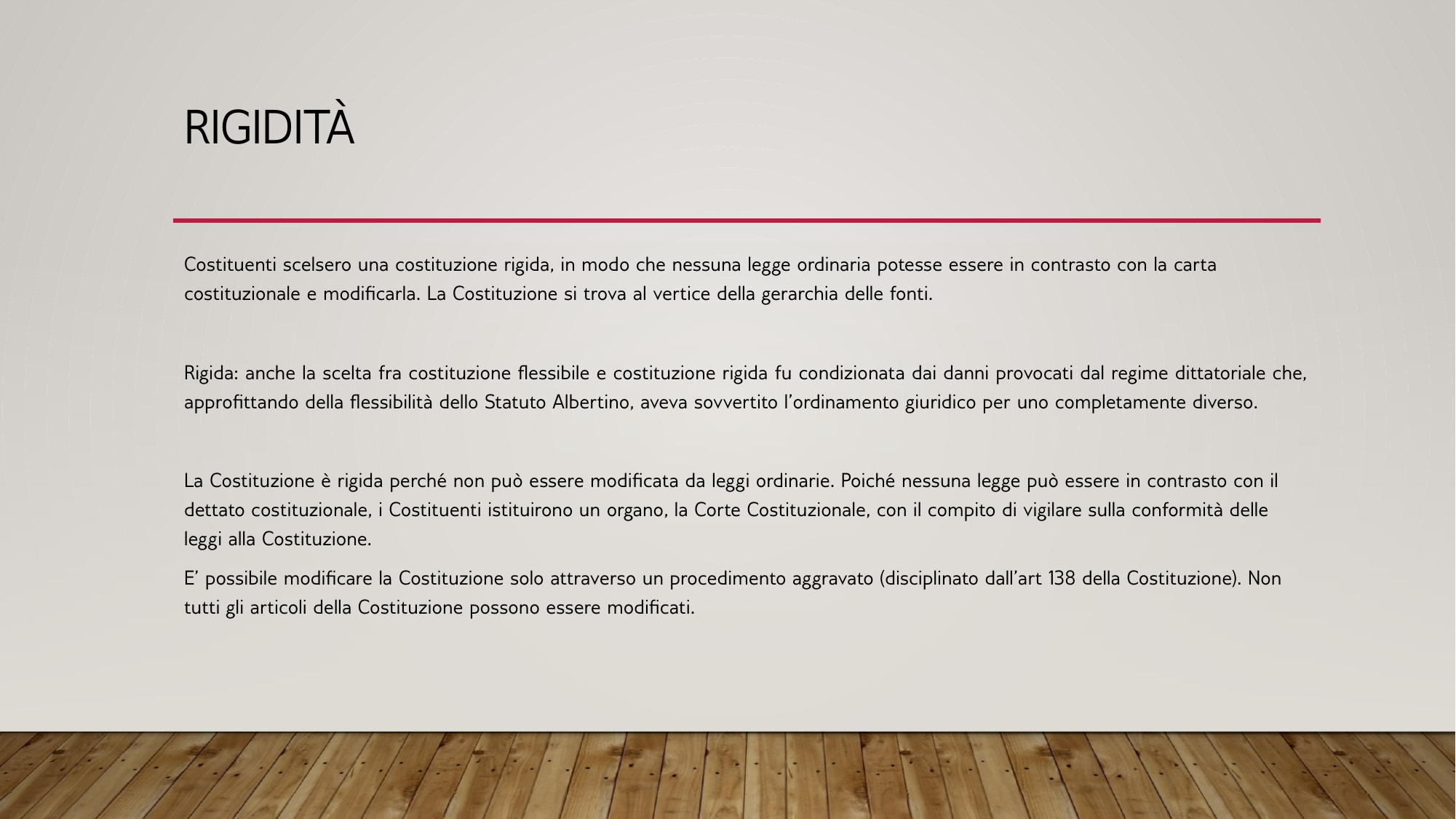

# Rigidità
Costituenti scelsero una costituzione rigida, in modo che nessuna legge ordinaria potesse essere in contrasto con la carta costituzionale e modificarla. La Costituzione si trova al vertice della gerarchia delle fonti.

Rigida: anche la scelta fra costituzione flessibile e costituzione rigida fu condizionata dai danni provocati dal regime dittatoriale che, approfittando della flessibilità dello Statuto Albertino, aveva sovvertito l’ordinamento giuridico per uno completamente diverso.

La Costituzione è rigida perché non può essere modificata da leggi ordinarie. Poiché nessuna legge può essere in contrasto con il dettato costituzionale, i Costituenti istituirono un organo, la Corte Costituzionale, con il compito di vigilare sulla conformità delle leggi alla Costituzione.
E’ possibile modificare la Costituzione solo attraverso un procedimento aggravato (disciplinato dall’art 138 della Costituzione). Non tutti gli articoli della Costituzione possono essere modificati.